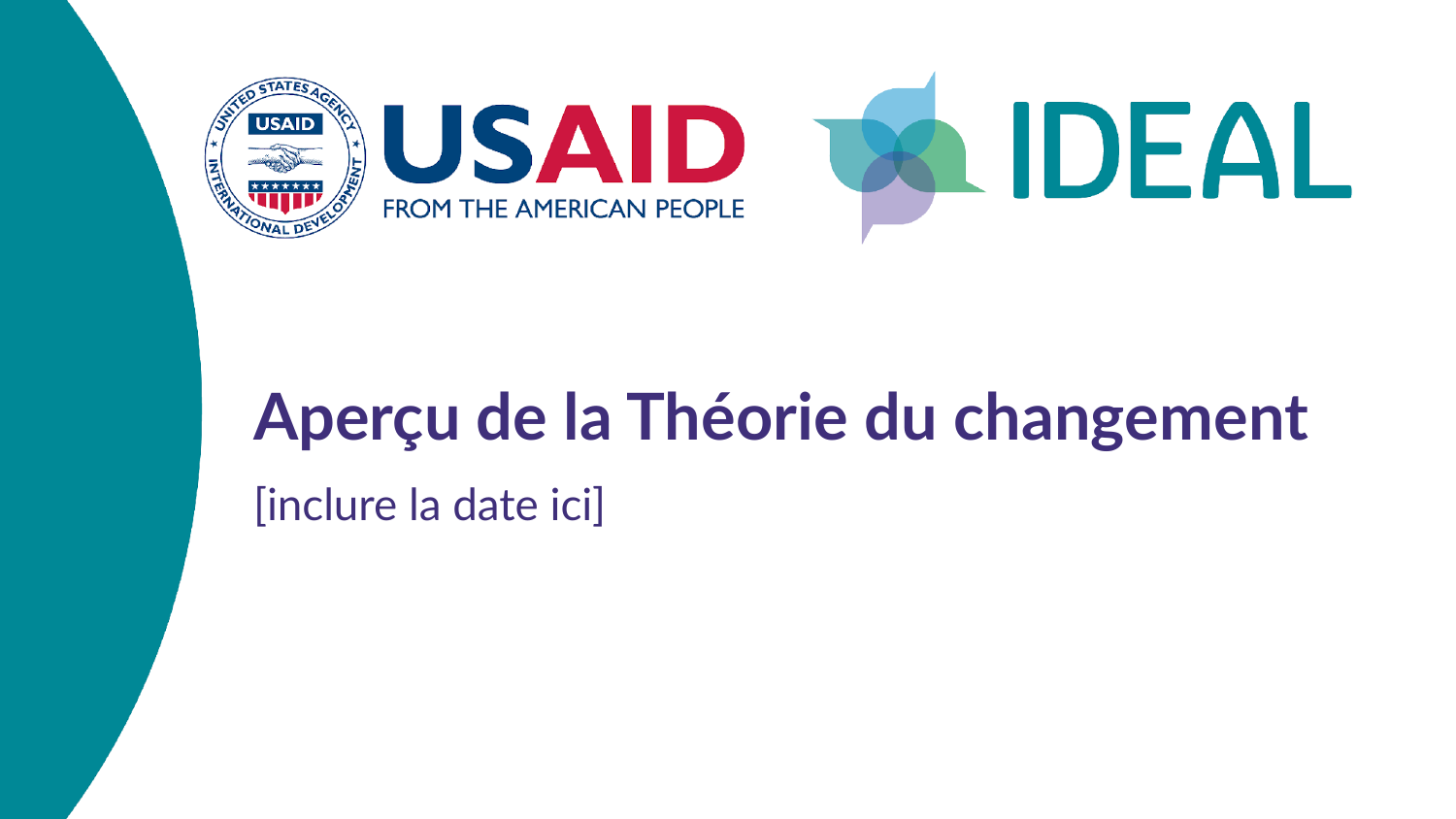

Aperçu de la Théorie du changement
[inclure la date ici]